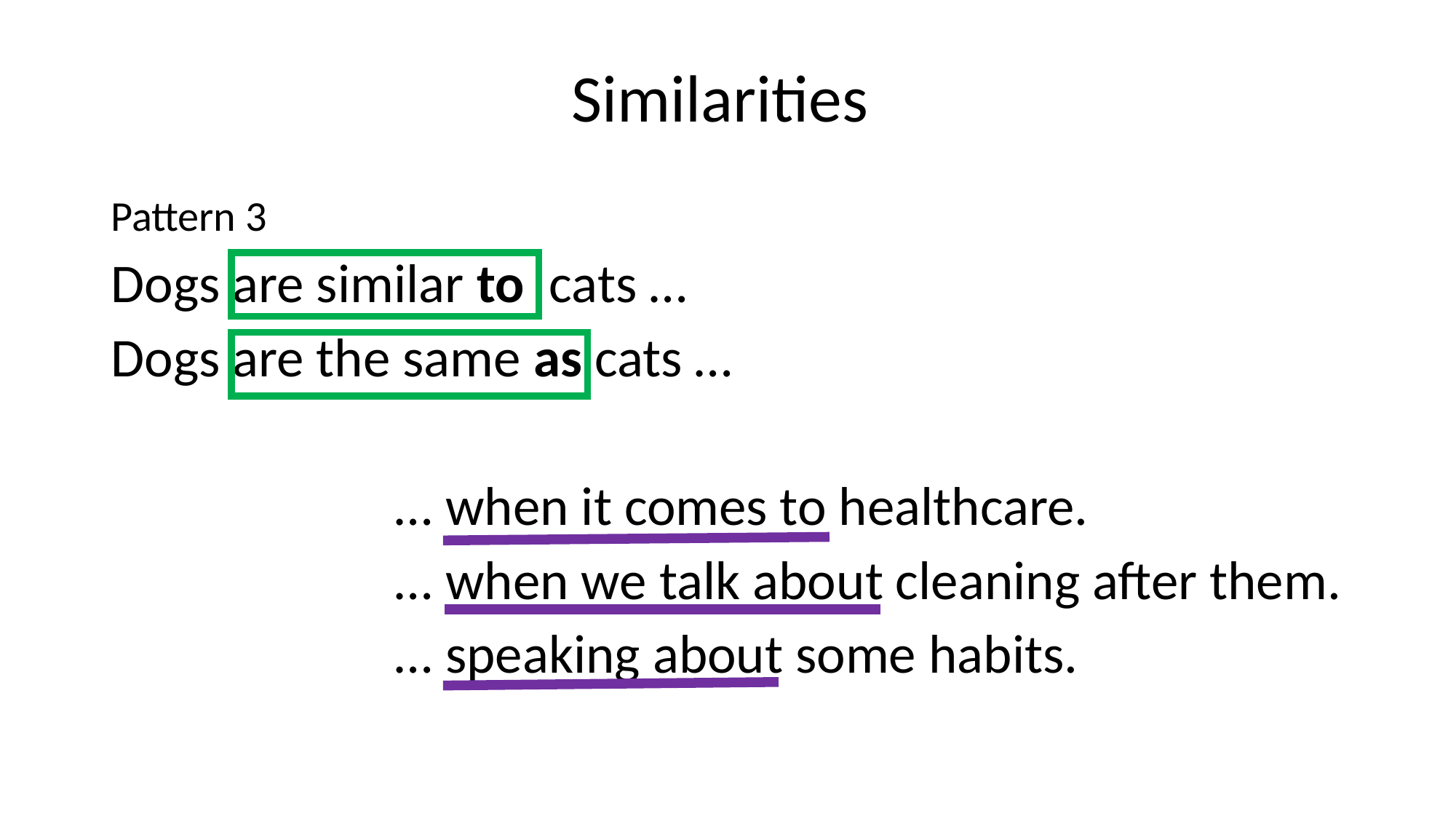

# Similarities
Pattern 3
Dogs are similar to  cats …
Dogs are the same as cats …

                       … when it comes to healthcare.
                       … when we talk about cleaning after them.
                       … speaking about some habits.